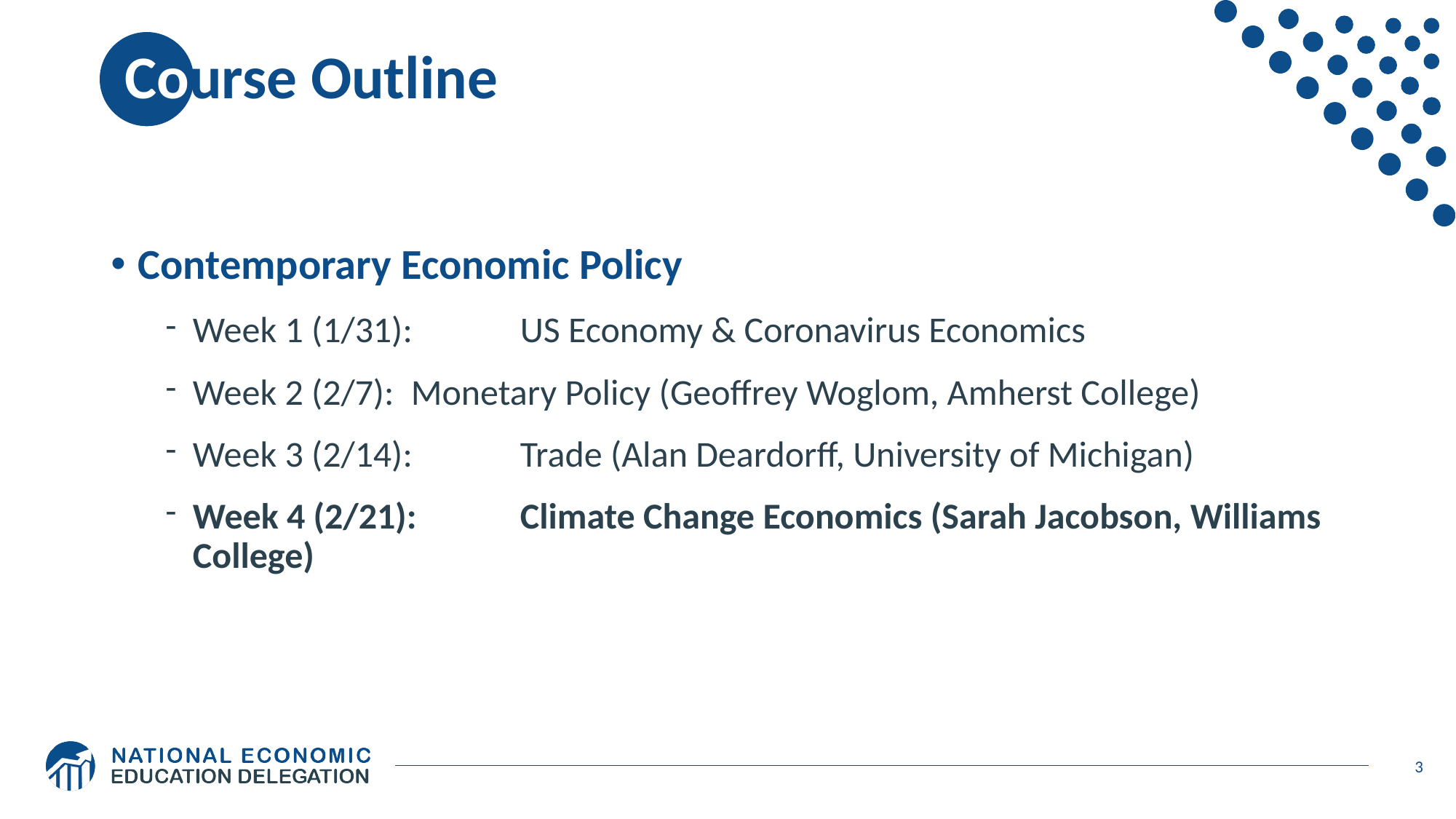

# Course Outline
Contemporary Economic Policy
Week 1 (1/31): 	US Economy & Coronavirus Economics
Week 2 (2/7): 	Monetary Policy (Geoffrey Woglom, Amherst College)
Week 3 (2/14): 	Trade (Alan Deardorff, University of Michigan)
Week 4 (2/21): 	Climate Change Economics (Sarah Jacobson, Williams College)
3